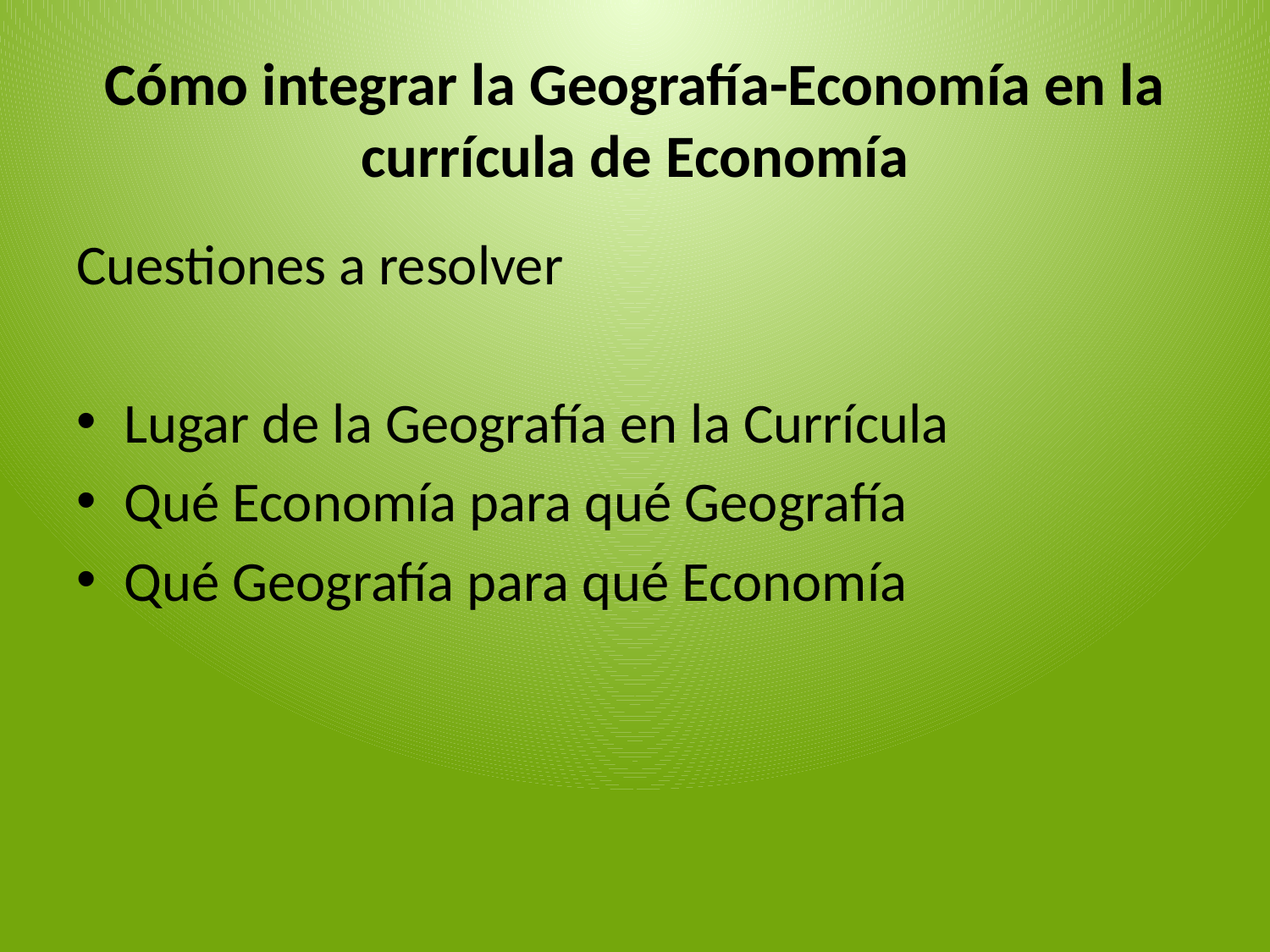

# Cómo integrar la Geografía-Economía en la currícula de Economía
Cuestiones a resolver

Lugar de la Geografía en la Currícula
Qué Economía para qué Geografía
Qué Geografía para qué Economía